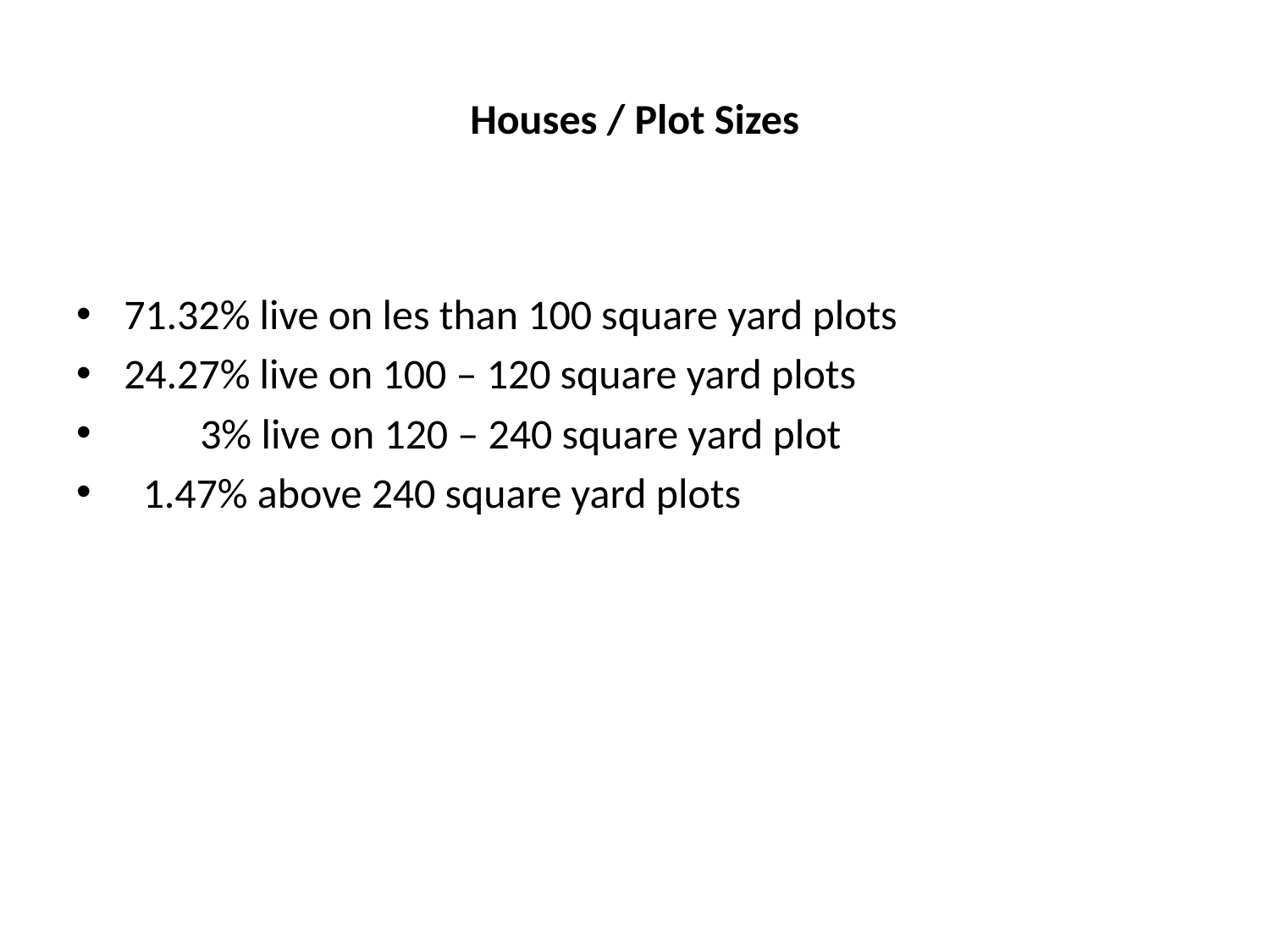

# Houses / Plot Sizes

71.32% live on les than 100 square yard plots
24.27% live on 100 – 120 square yard plots
        3% live on 120 – 240 square yard plot
  1.47% above 240 square yard plots